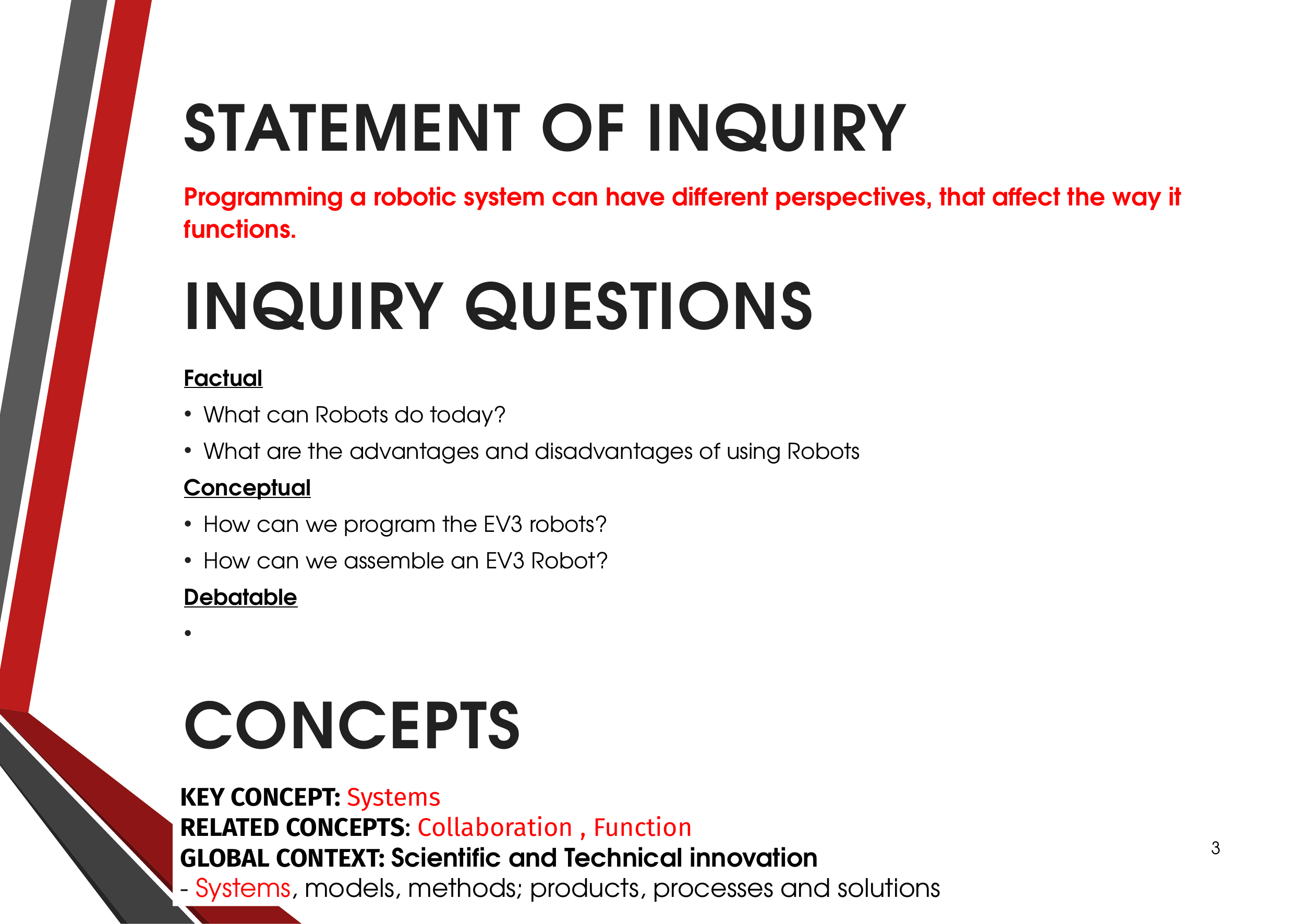

Statement of inquiry
Programming a robotic system can have different perspectives, that affect the way it functions.
Inquiry questions
Factual
What can Robots do today?
What are the advantages and disadvantages of using Robots
Conceptual
How can we program the EV3 robots?
How can we assemble an EV3 Robot?
Debatable

CONCEPTS
KEY CONCEPT: Systems
RELATED CONCEPTS: Collaboration , Function
GLOBAL CONTEXT: Scientific and Technical innovation
- Systems, models, methods; products, processes and solutions
3